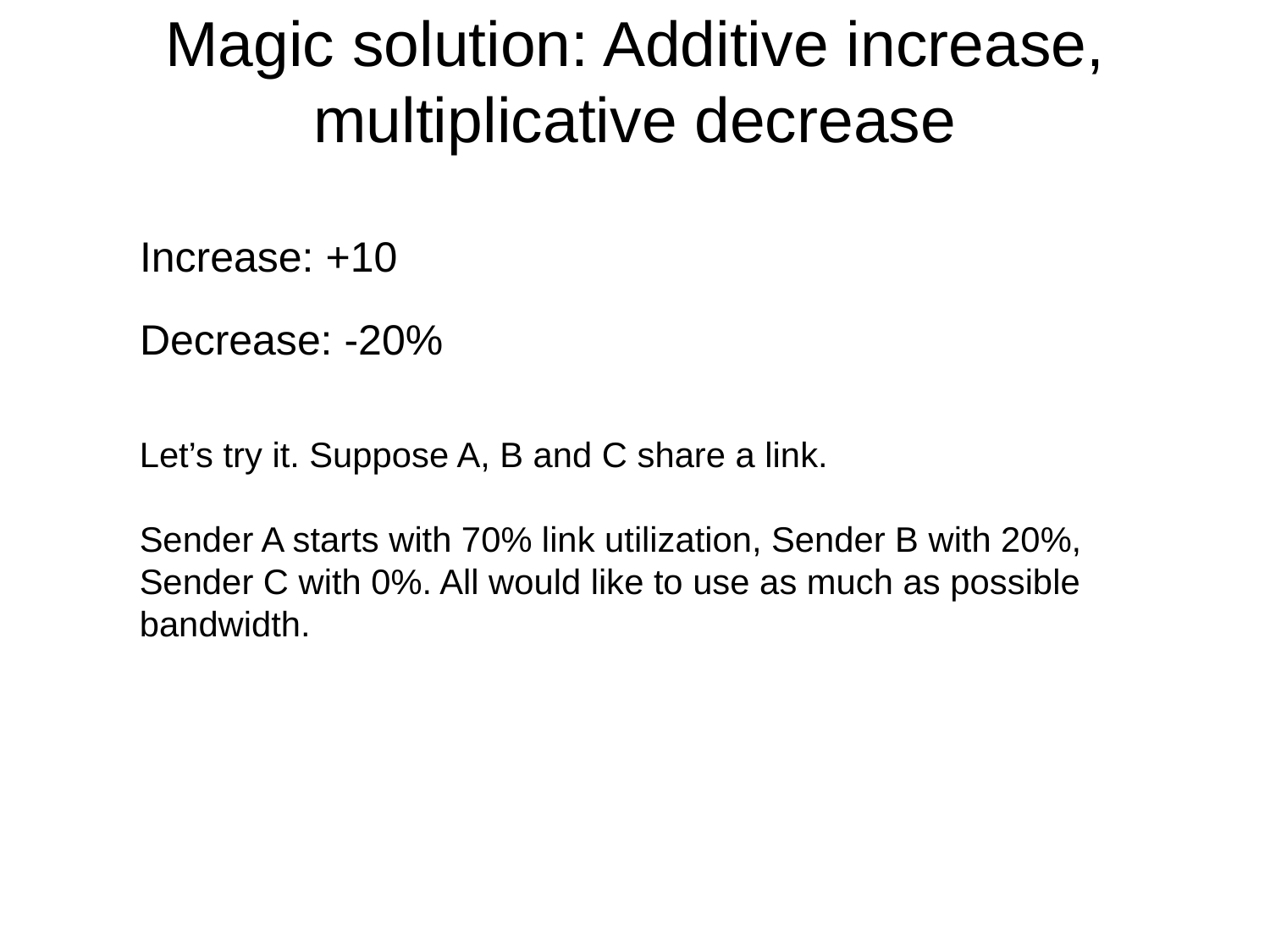

# Magic solution: Additive increase, multiplicative decrease
Increase: +10
Decrease: -20%
Let’s try it. Suppose A, B and C share a link.

Sender A starts with 70% link utilization, Sender B with 20%, Sender C with 0%. All would like to use as much as possible bandwidth.